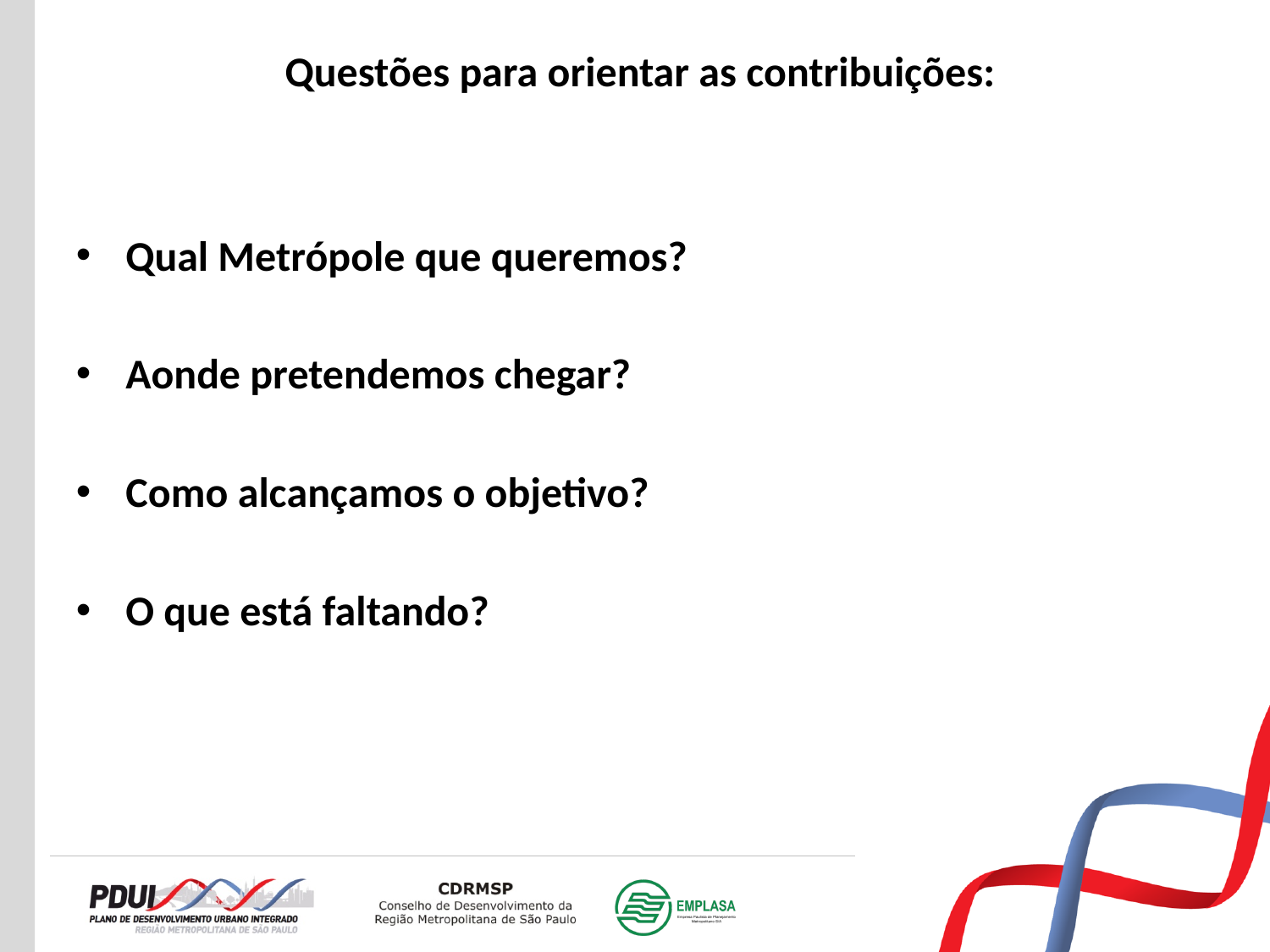

# Questões para orientar as contribuições:
Qual Metrópole que queremos?

Aonde pretendemos chegar?

Como alcançamos o objetivo?

O que está faltando?